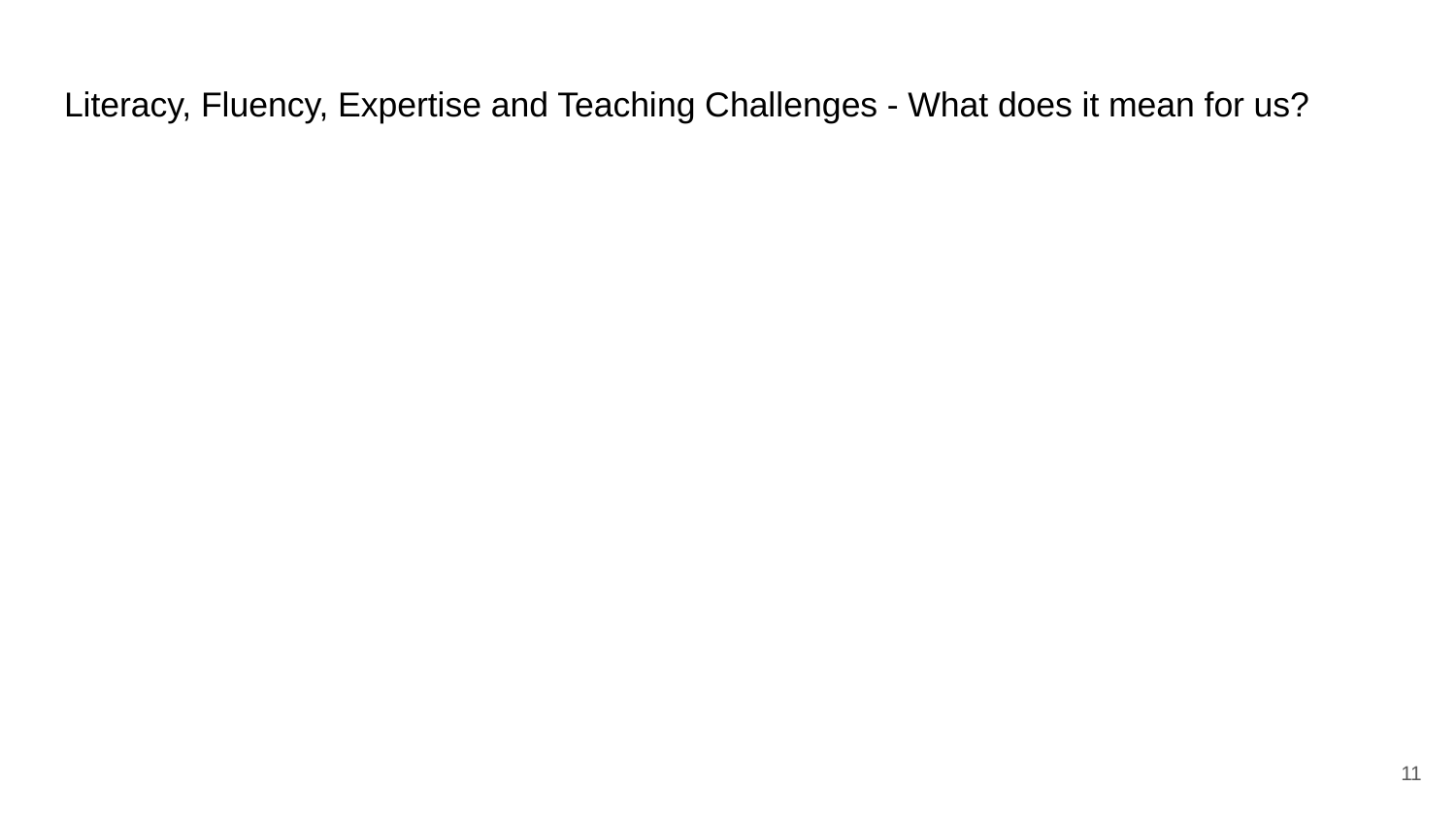

# Literacy, Fluency, Expertise and Teaching Challenges - What does it mean for us?

11